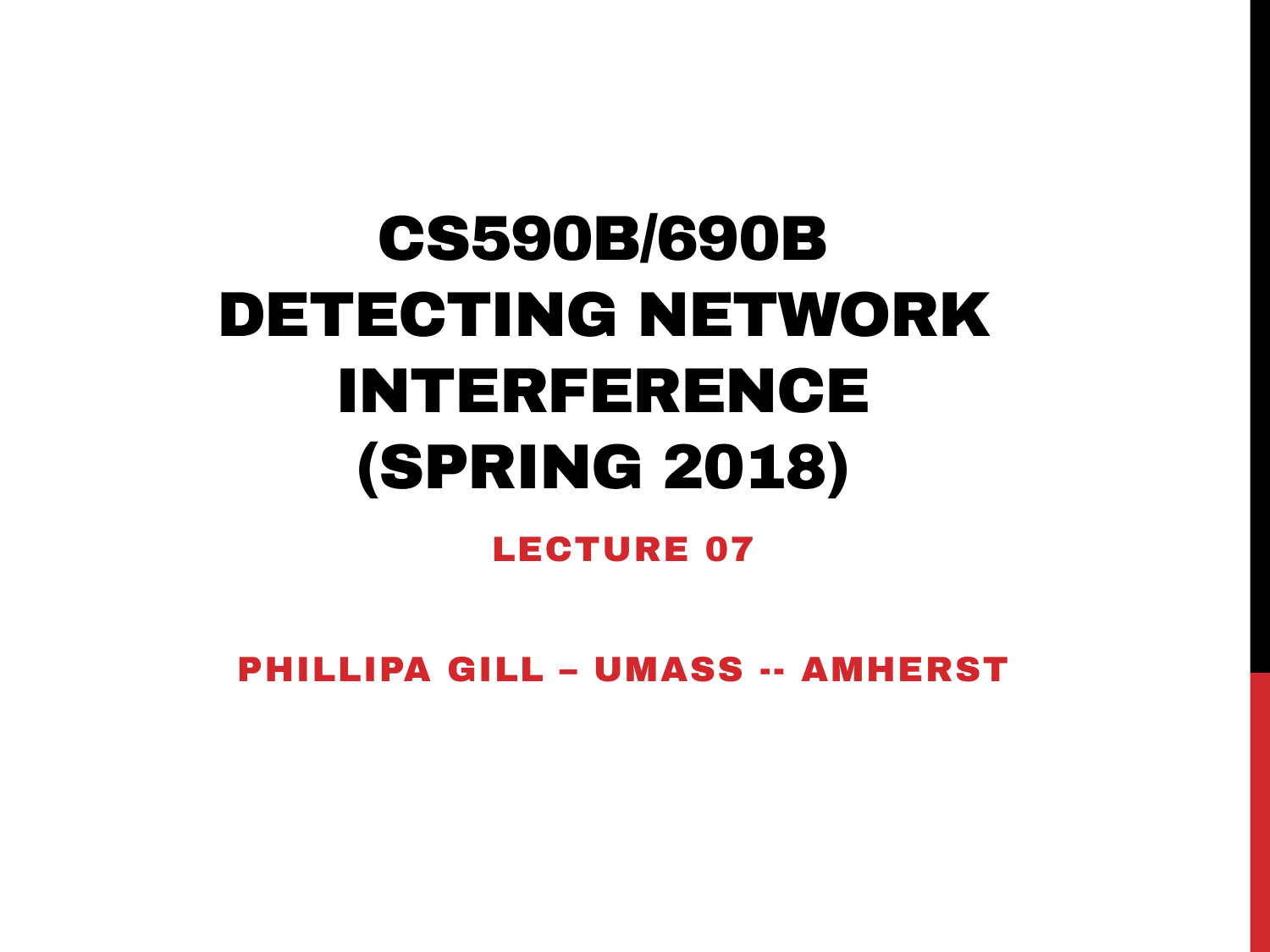

# CS590B/690B Detecting Network interference (Spring 2018)
Lecture 07

Phillipa gill – Umass -- Amherst